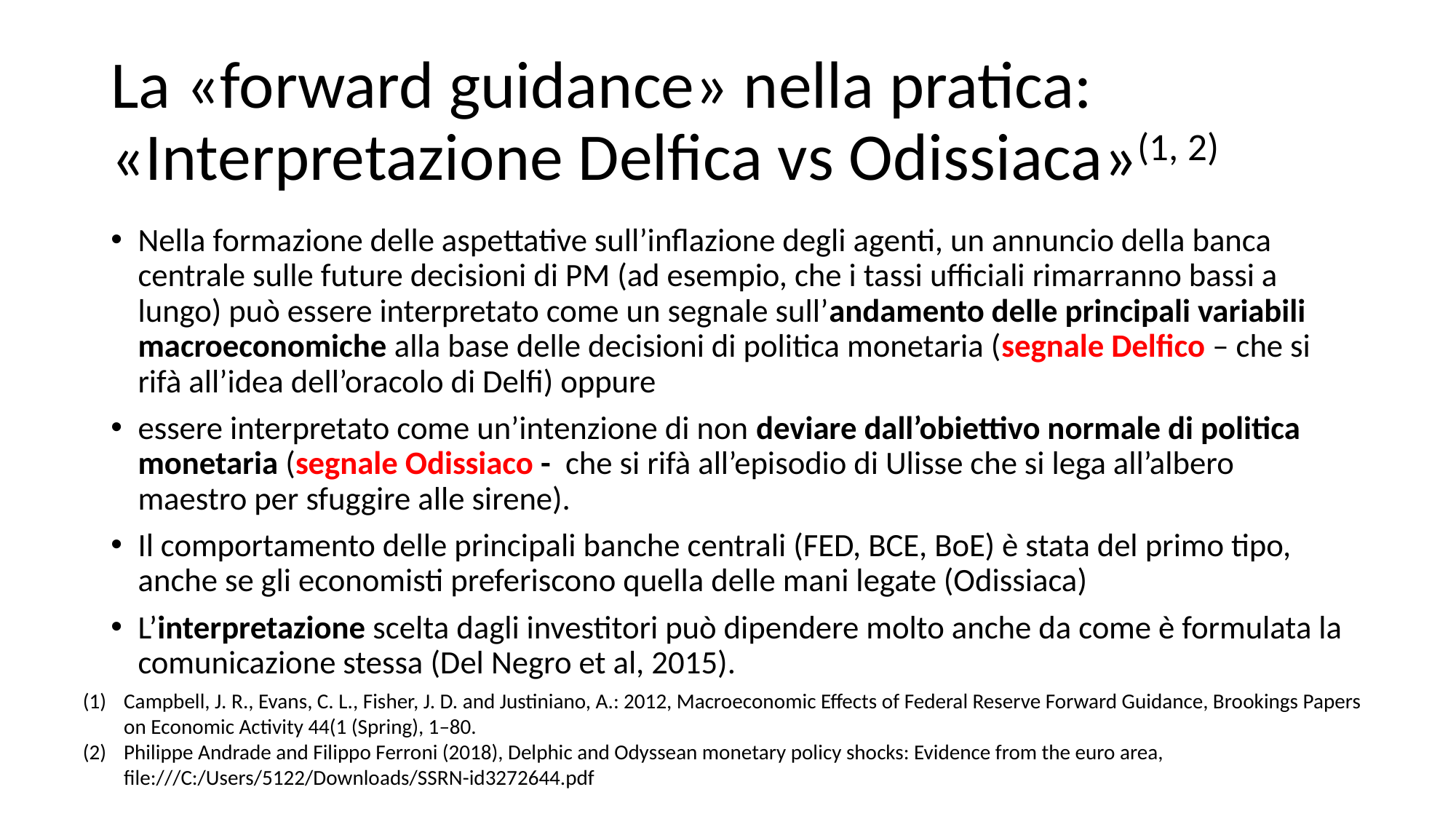

# La «forward guidance» nella pratica: «Interpretazione Delfica vs Odissiaca»(1, 2)
Nella formazione delle aspettative sull’inflazione degli agenti, un annuncio della banca centrale sulle future decisioni di PM (ad esempio, che i tassi ufficiali rimarranno bassi a lungo) può essere interpretato come un segnale sull’andamento delle principali variabili macroeconomiche alla base delle decisioni di politica monetaria (segnale Delfico – che si rifà all’idea dell’oracolo di Delfi) oppure
essere interpretato come un’intenzione di non deviare dall’obiettivo normale di politica monetaria (segnale Odissiaco -  che si rifà all’episodio di Ulisse che si lega all’albero maestro per sfuggire alle sirene).
Il comportamento delle principali banche centrali (FED, BCE, BoE) è stata del primo tipo, anche se gli economisti preferiscono quella delle mani legate (Odissiaca)
L’interpretazione scelta dagli investitori può dipendere molto anche da come è formulata la comunicazione stessa (Del Negro et al, 2015).
Campbell, J. R., Evans, C. L., Fisher, J. D. and Justiniano, A.: 2012, Macroeconomic Effects of Federal Reserve Forward Guidance, Brookings Papers on Economic Activity 44(1 (Spring), 1–80.
Philippe Andrade and Filippo Ferroni (2018), Delphic and Odyssean monetary policy shocks: Evidence from the euro area, file:///C:/Users/5122/Downloads/SSRN-id3272644.pdf